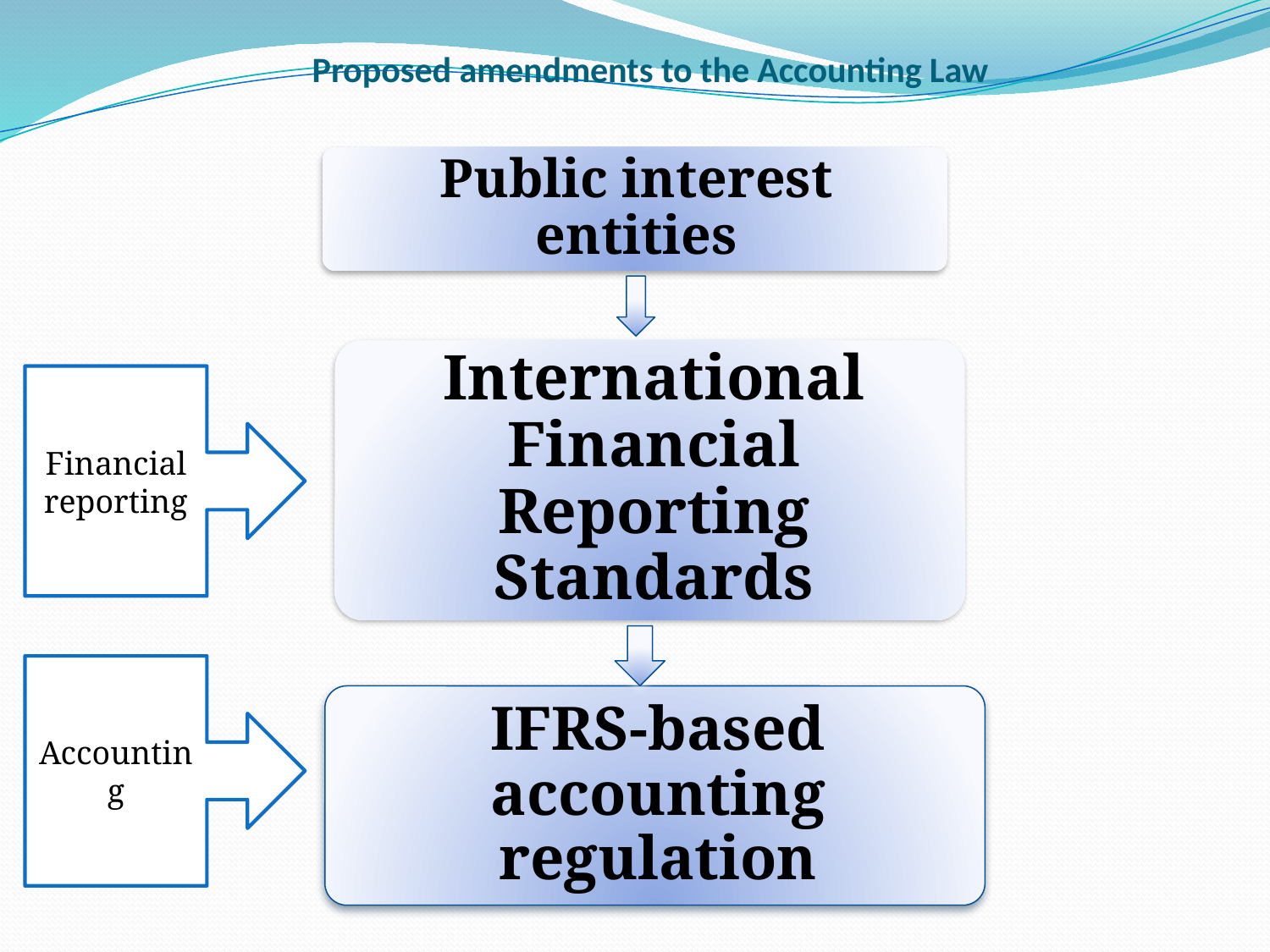

Proposed amendments to the Accounting Law
Public interest entities

International Financial Reporting Standards
Financial reporting

Accounting
IFRS-based accounting regulation